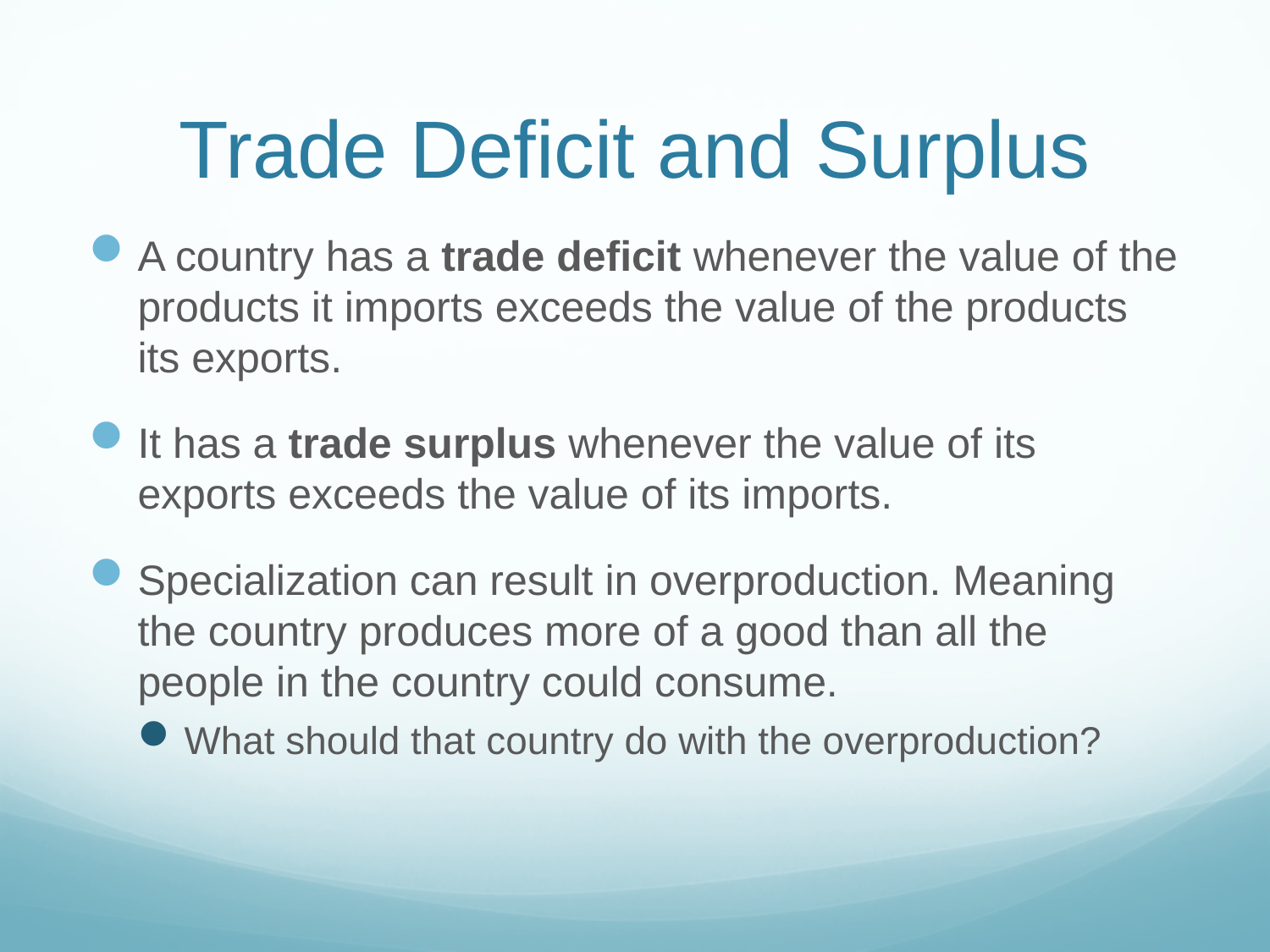

# Trade Deficit and Surplus
A country has a trade deficit whenever the value of the products it imports exceeds the value of the products its exports.
It has a trade surplus whenever the value of its exports exceeds the value of its imports.
Specialization can result in overproduction. Meaning the country produces more of a good than all the people in the country could consume.
What should that country do with the overproduction?